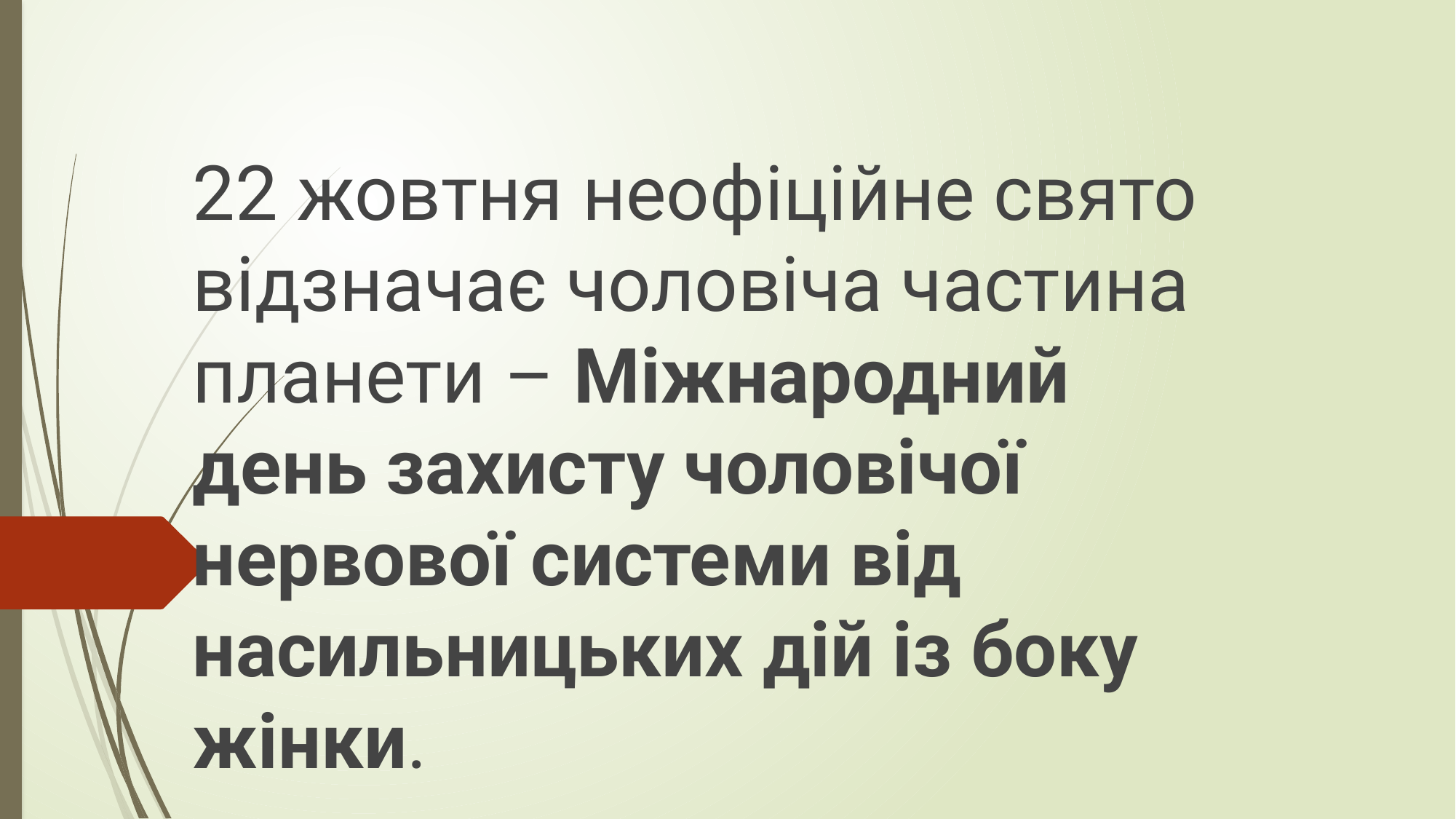

# 22 жовтня неофіційне свято відзначає чоловіча частина планети – Міжнародний день захисту чоловічої нервової системи від насильницьких дій із боку жінки.